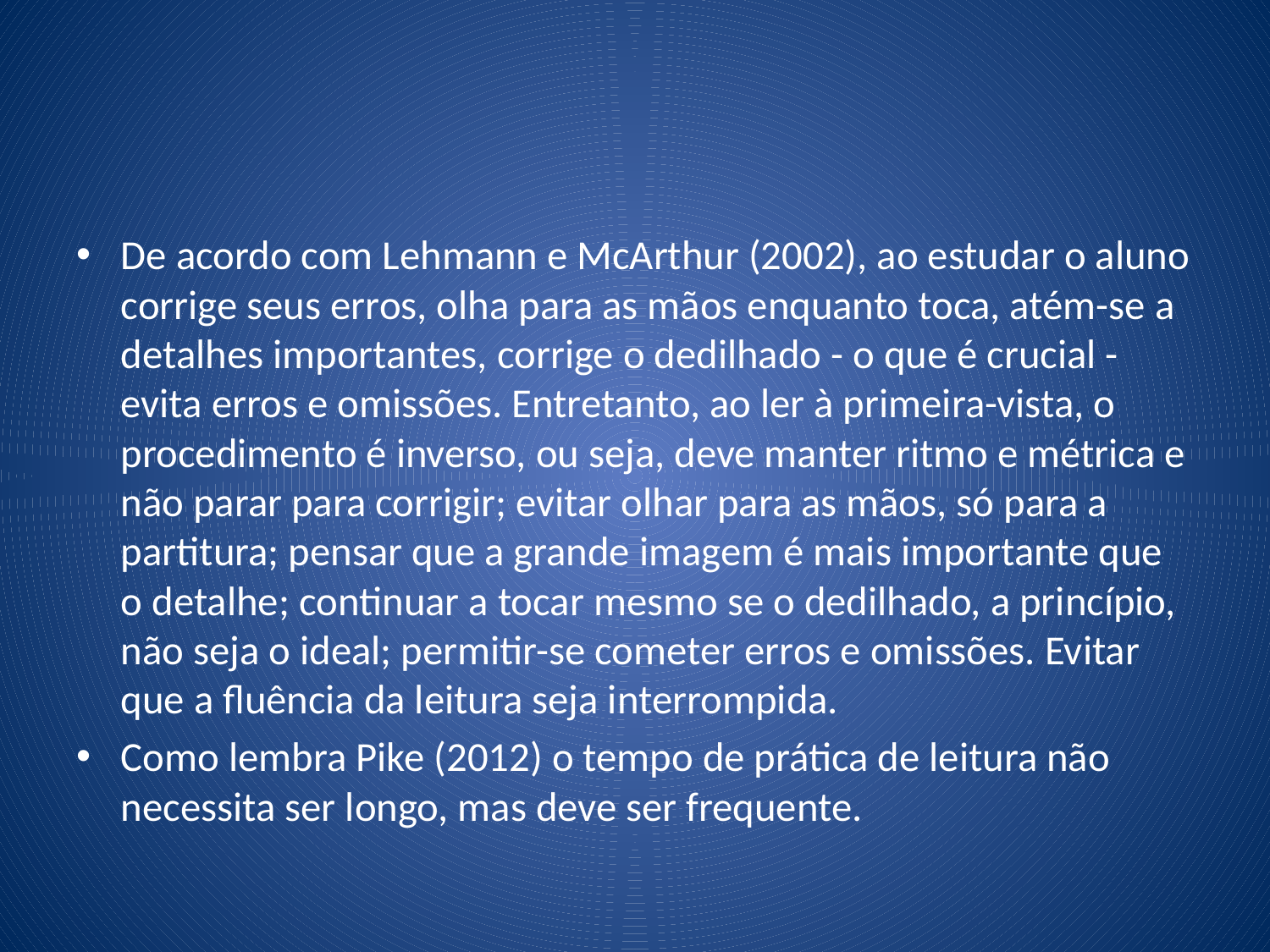

#
De acordo com Lehmann e McArthur (2002), ao estudar o aluno corrige seus erros, olha para as mãos enquanto toca, atém-se a detalhes importantes, corrige o dedilhado - o que é crucial - evita erros e omissões. Entretanto, ao ler à primeira-vista, o procedimento é inverso, ou seja, deve manter ritmo e métrica e não parar para corrigir; evitar olhar para as mãos, só para a partitura; pensar que a grande imagem é mais importante que o detalhe; continuar a tocar mesmo se o dedilhado, a princípio, não seja o ideal; permitir-se cometer erros e omissões. Evitar que a fluência da leitura seja interrompida.
Como lembra Pike (2012) o tempo de prática de leitura não necessita ser longo, mas deve ser frequente.